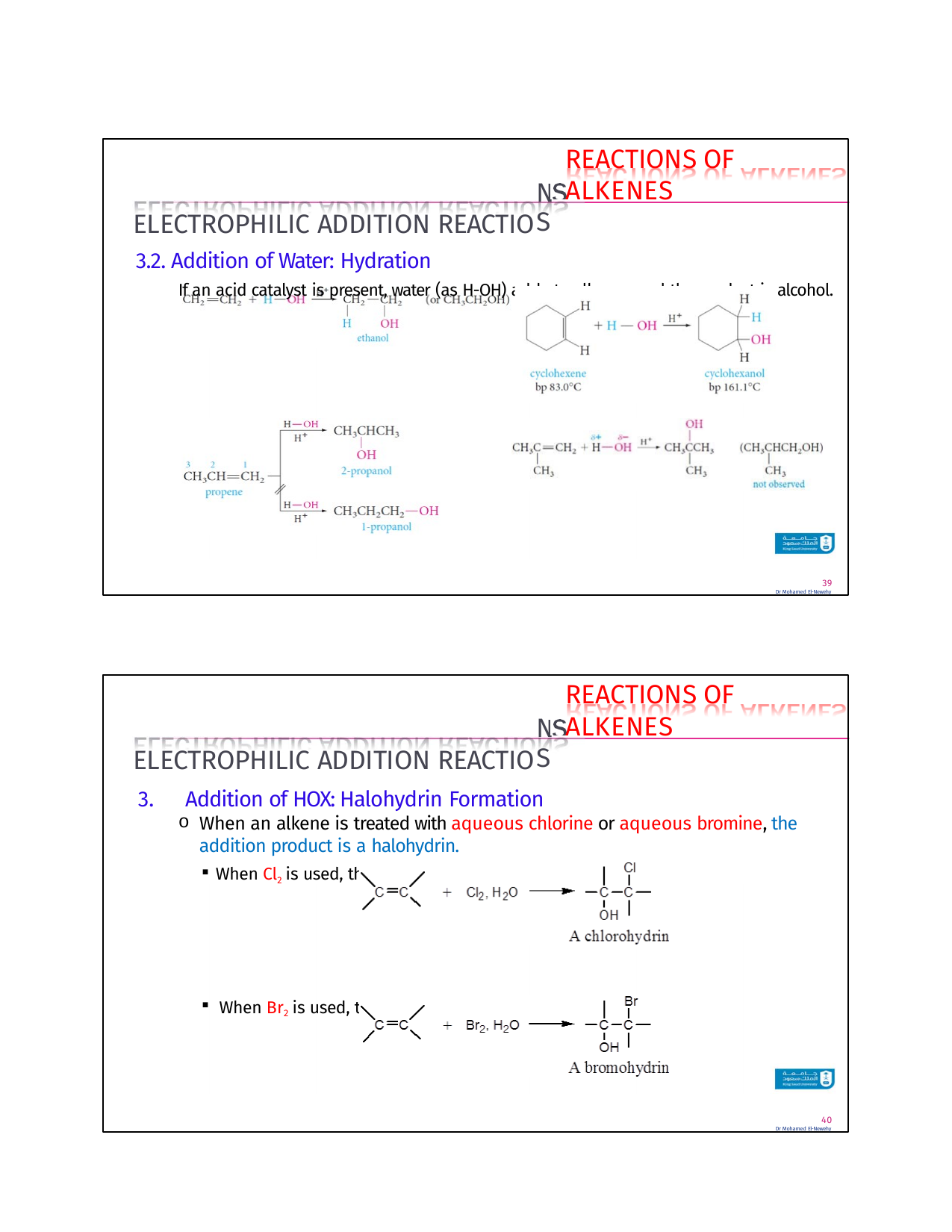

REACTIONS OF ALKENES
ELECTROPHILIC ADDITION REACTIO
3.2. Addition of Water: Hydration
If an acid catalyst is present, water (as H-OH) adds to alkenes and the product is alcohol.

39
Dr Mohamed El-Newehy

NS

REACTIONS OF ALKENES
ELECTROPHILIC ADDITION REACTIO
Addition of HOX: Halohydrin Formation
When an alkene is treated with aqueous chlorine or aqueous bromine, the  addition product is a halohydrin.
When Cl2 is used, the product is a chlorohydrin.

When Br2 is used, the product is a bromohydrin.

40
Dr Mohamed El-Newehy

NS

20